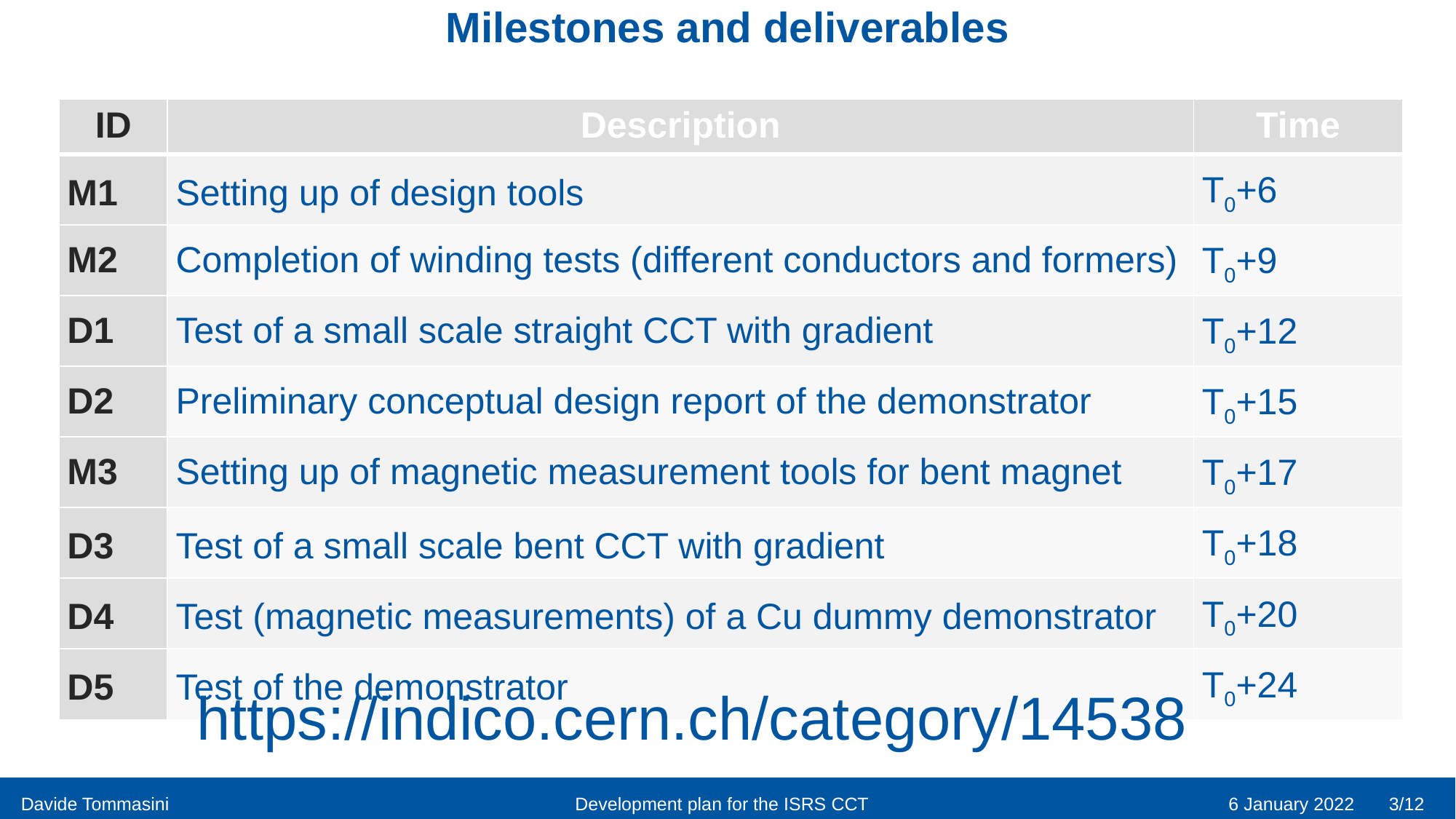

# Milestones and deliverables
| ID | Description | Time |
| --- | --- | --- |
| M1 | Setting up of design tools | T0+6 |
| M2 | Completion of winding tests (different conductors and formers) | T0+9 |
| D1 | Test of a small scale straight CCT with gradient | T0+12 |
| D2 | Preliminary conceptual design report of the demonstrator | T0+15 |
| M3 | Setting up of magnetic measurement tools for bent magnet | T0+17 |
| D3 | Test of a small scale bent CCT with gradient | T0+18 |
| D4 | Test (magnetic measurements) of a Cu dummy demonstrator | T0+20 |
| D5 | Test of the demonstrator | T0+24 |
https://indico.cern.ch/category/14538